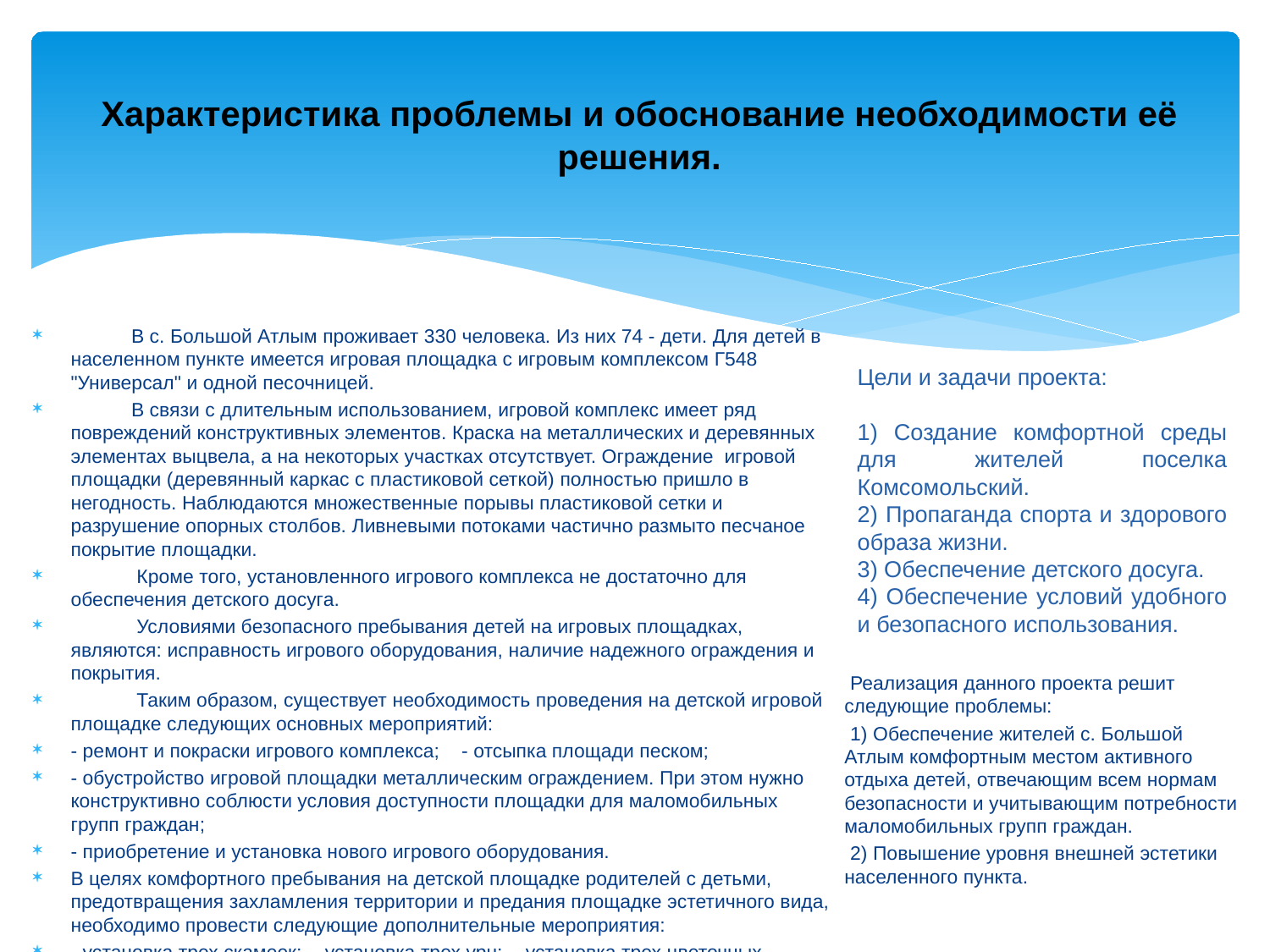

# Характеристика проблемы и обоснование необходимости её решения.
           В с. Большой Атлым проживает 330 человека. Из них 74 - дети. Для детей в населенном пункте имеется игровая площадка с игровым комплексом Г548 "Универсал" и одной песочницей.
           В связи с длительным использованием, игровой комплекс имеет ряд повреждений конструктивных элементов. Краска на металлических и деревянных элементах выцвела, а на некоторых участках отсутствует. Ограждение  игровой площадки (деревянный каркас с пластиковой сеткой) полностью пришло в негодность. Наблюдаются множественные порывы пластиковой сетки и разрушение опорных столбов. Ливневыми потоками частично размыто песчаное покрытие площадки.
            Кроме того, установленного игрового комплекса не достаточно для обеспечения детского досуга.
            Условиями безопасного пребывания детей на игровых площадках, являются: исправность игрового оборудования, наличие надежного ограждения и покрытия.
            Таким образом, существует необходимость проведения на детской игровой площадке следующих основных мероприятий:
- ремонт и покраски игрового комплекса;    - отсыпка площади песком;
- обустройство игровой площадки металлическим ограждением. При этом нужно конструктивно соблюсти условия доступности площадки для маломобильных групп граждан;
- приобретение и установка нового игрового оборудования.
В целях комфортного пребывания на детской площадке родителей с детьми, предотвращения захламления территории и предания площадке эстетичного вида, необходимо провести следующие дополнительные мероприятия:
- установка трех скамеек;  - установка трех урн;  - установка трех цветочных вазонов.

Цели и задачи проекта:

1) Создание комфортной среды для жителей поселка Комсомольский.
2) Пропаганда спорта и здорового образа жизни.
3) Обеспечение детского досуга.
4) Обеспечение условий удобного и безопасного использования.

        Реализация данного проекта решит следующие проблемы:
        1) Обеспечение жителей с. Большой Атлым комфортным местом активного отдыха детей, отвечающим всем нормам безопасности и учитывающим потребности маломобильных групп граждан.
        2) Повышение уровня внешней эстетики населенного пункта.